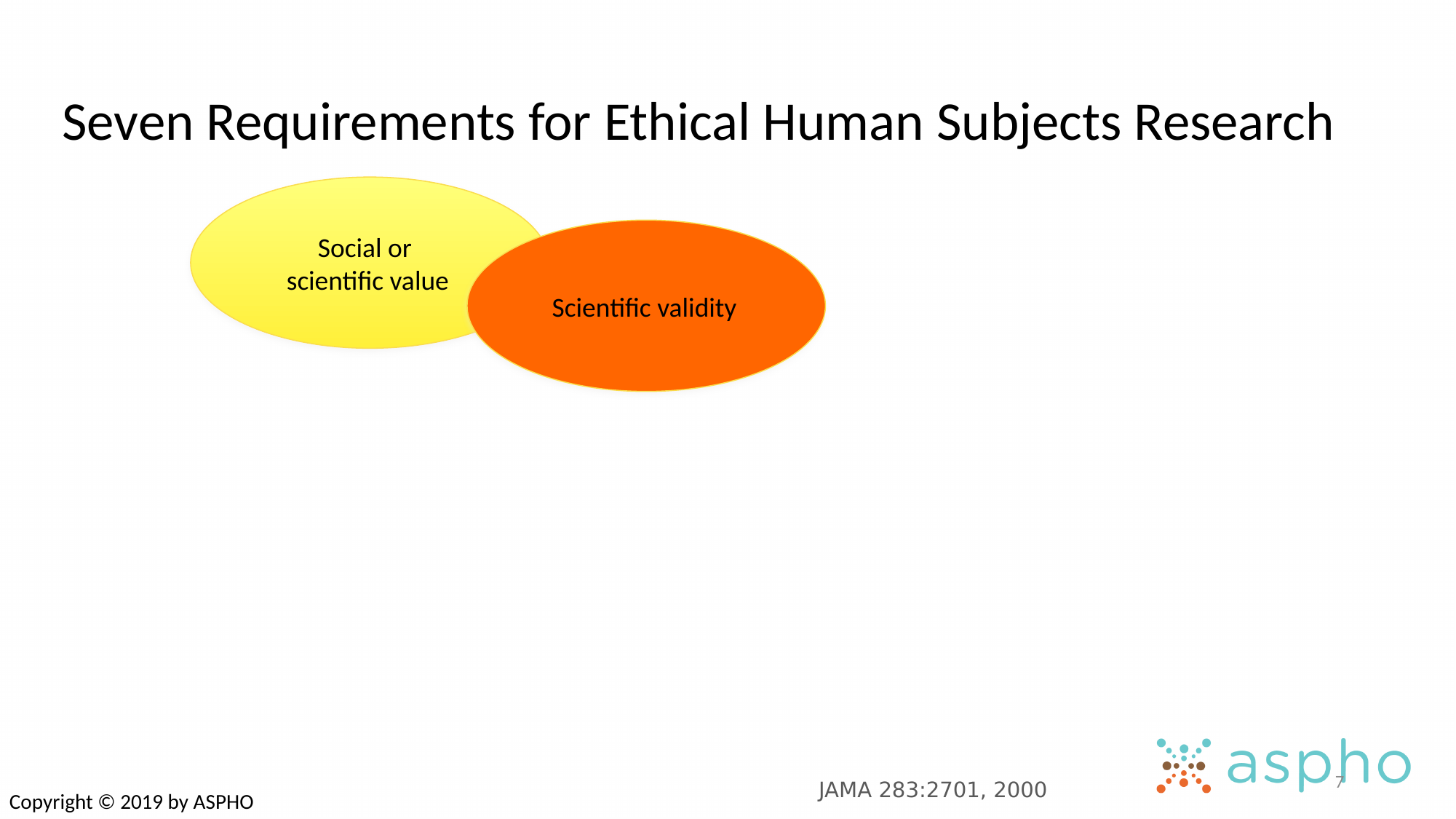

# Seven Requirements for Ethical Human Subjects Research

Social or
scientific value

Scientific validity
7
JAMA 283:2701, 2000
Copyright © 2019 by ASPHO